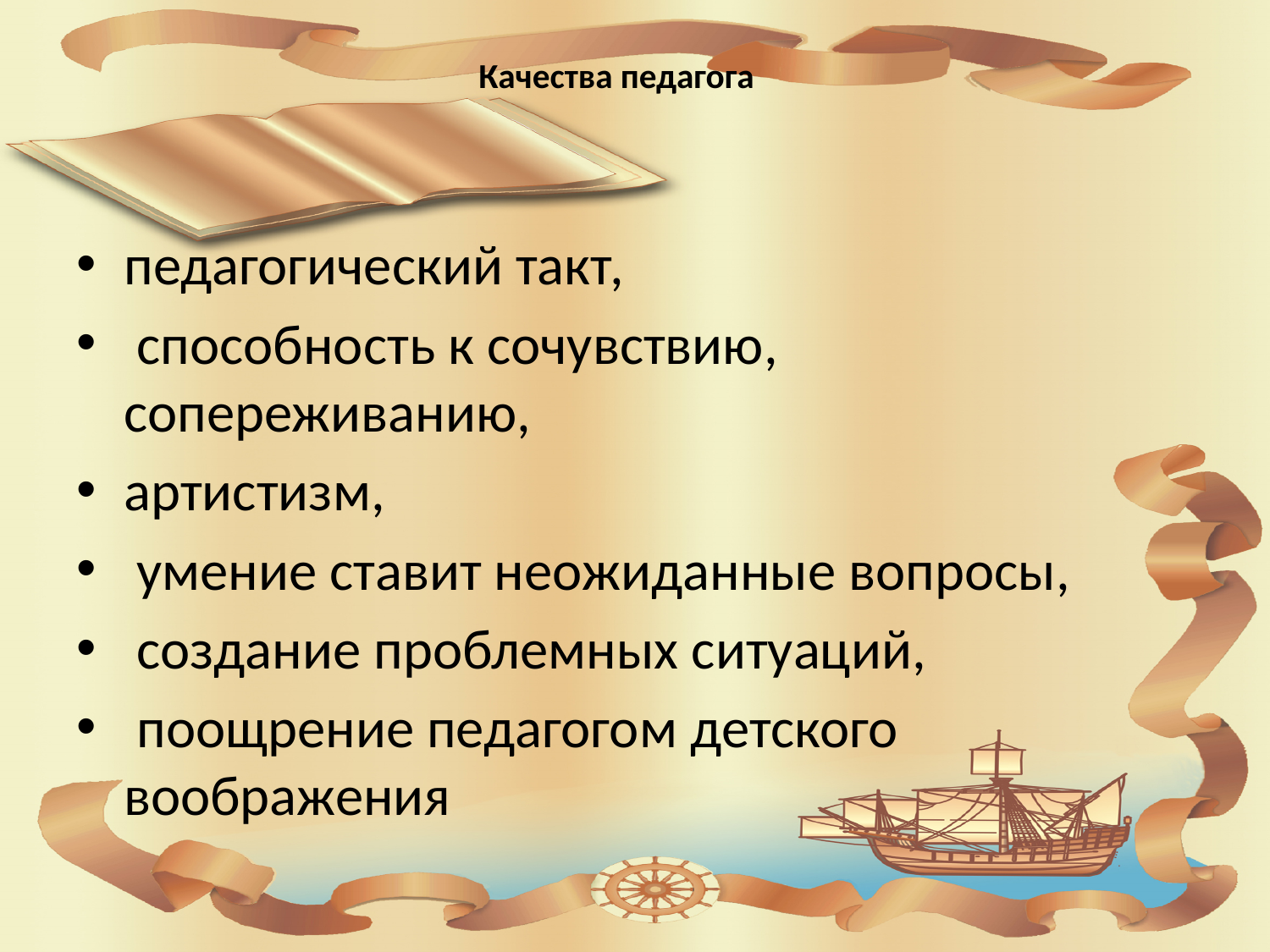

# Качества педагога
педагогический такт,
 способность к сочувствию, сопереживанию,
артистизм,
 умение ставит неожиданные вопросы,
 создание проблемных ситуаций,
 поощрение педагогом детского воображения